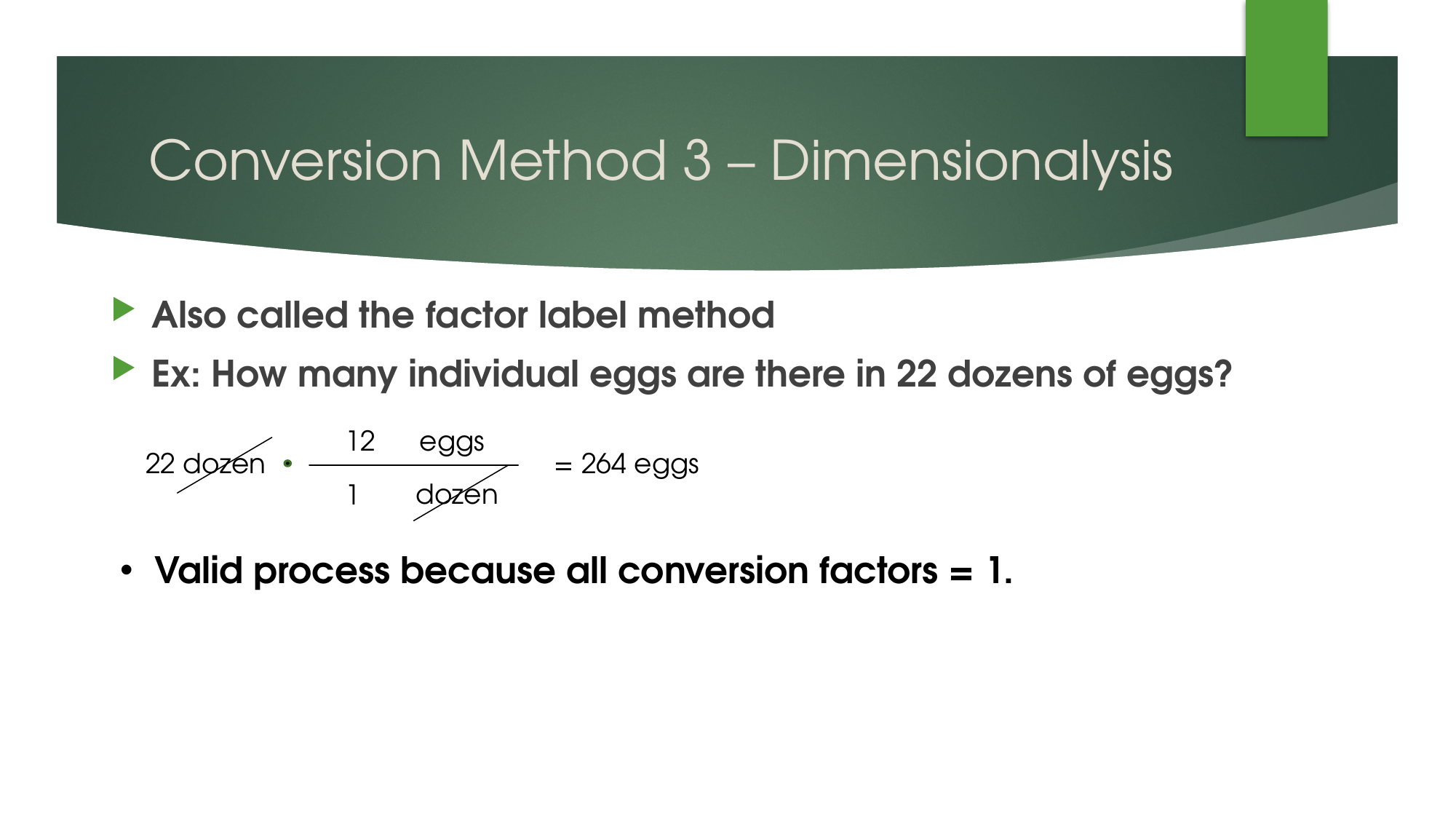

# Conversion Method 3 – Dimensionalysis
Also called the factor label method
Ex: How many individual eggs are there in 22 dozens of eggs?
12
eggs
22 dozen
= 264 eggs

dozen
1
Valid process because all conversion factors = 1.